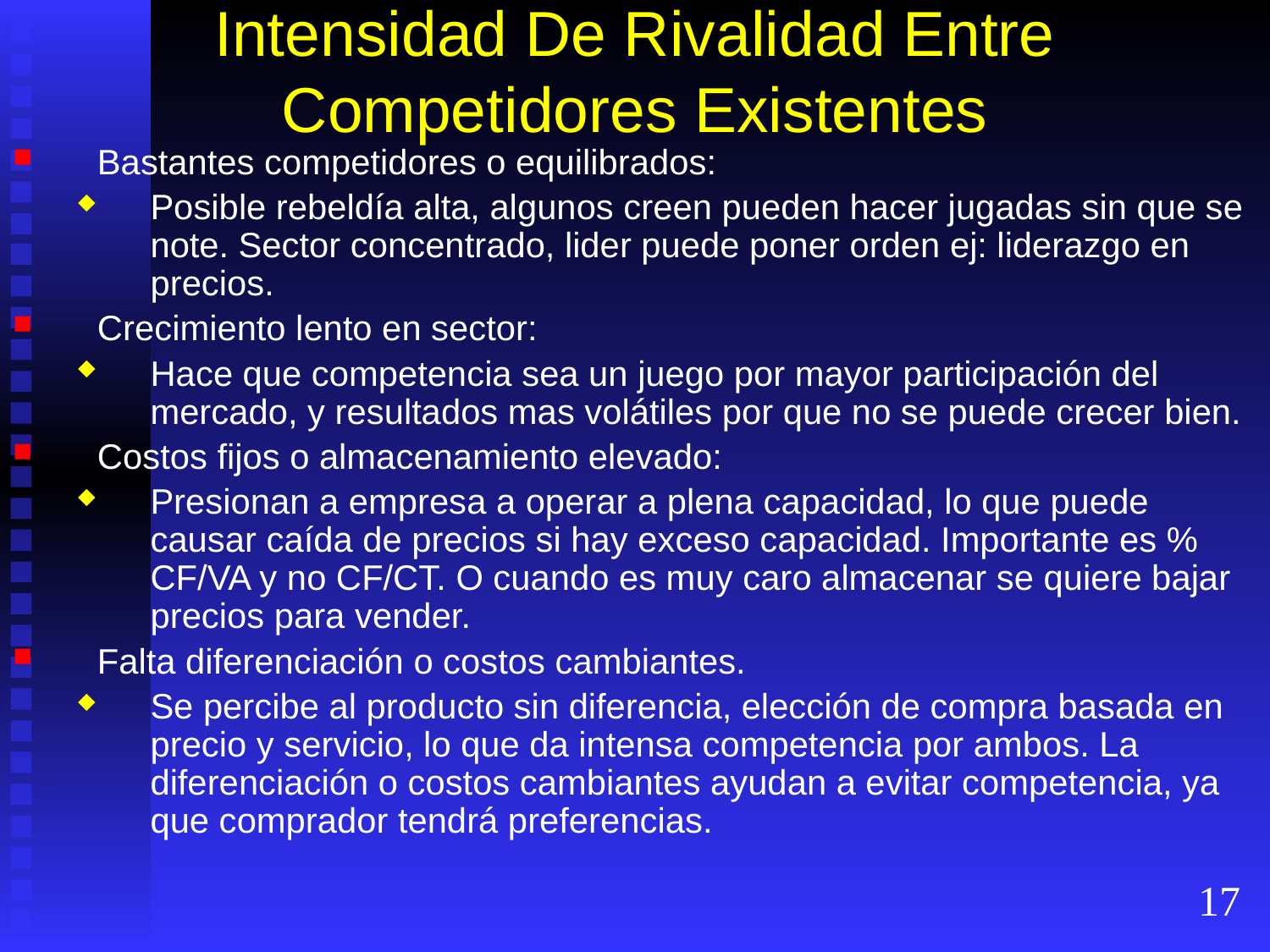

# Intensidad De Rivalidad Entre Competidores Existentes
Bastantes competidores o equilibrados:
Posible rebeldía alta, algunos creen pueden hacer jugadas sin que se note. Sector concentrado, lider puede poner orden ej: liderazgo en precios.
Crecimiento lento en sector:
Hace que competencia sea un juego por mayor participación del mercado, y resultados mas volátiles por que no se puede crecer bien.
Costos fijos o almacenamiento elevado:
Presionan a empresa a operar a plena capacidad, lo que puede causar caída de precios si hay exceso capacidad. Importante es % CF/VA y no CF/CT. O cuando es muy caro almacenar se quiere bajar precios para vender.
Falta diferenciación o costos cambiantes.
Se percibe al producto sin diferencia, elección de compra basada en precio y servicio, lo que da intensa competencia por ambos. La diferenciación o costos cambiantes ayudan a evitar competencia, ya que comprador tendrá preferencias.
17